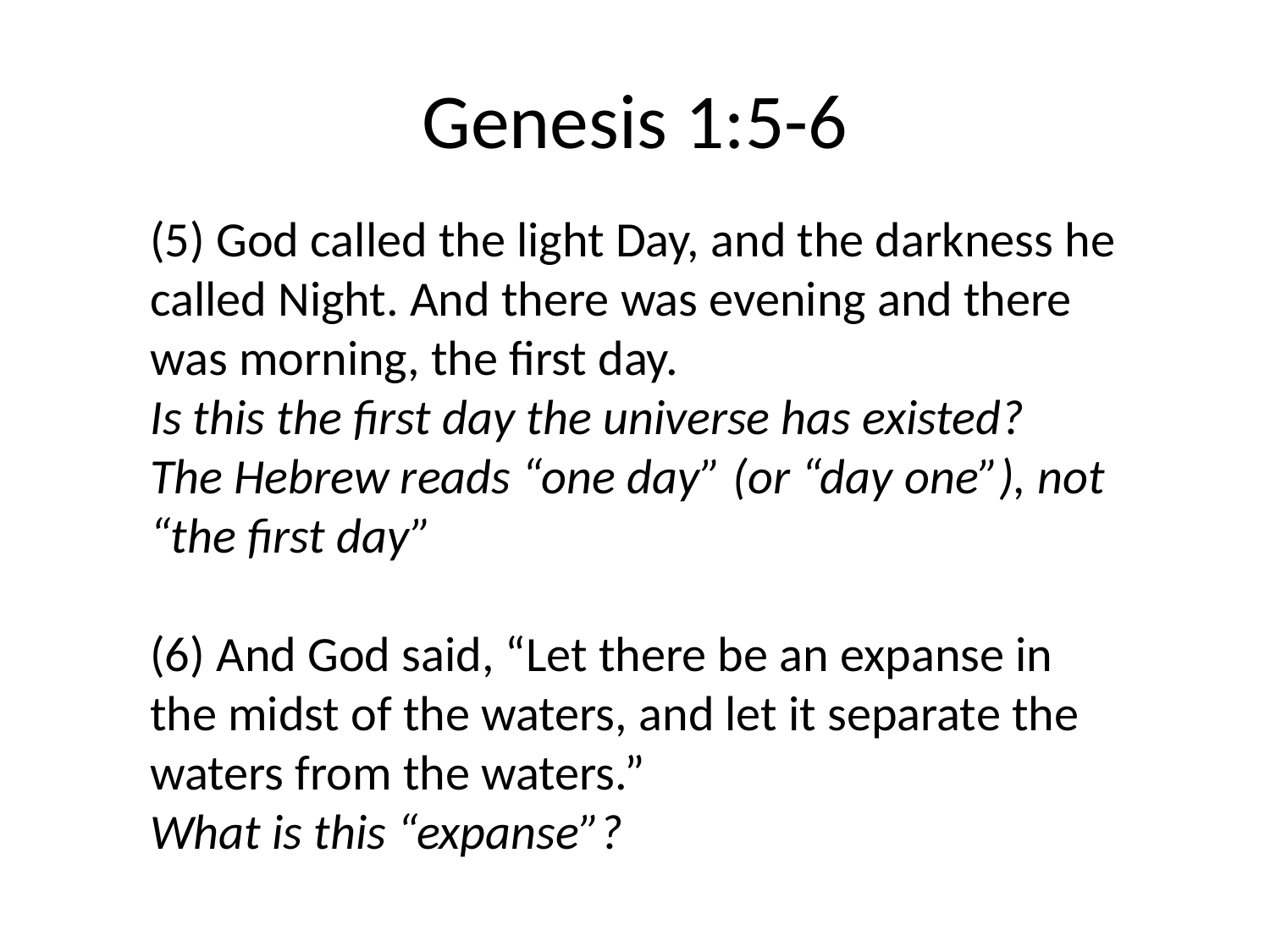

# Genesis 1:5-6
(5) God called the light Day, and the darkness he called Night. And there was evening and there was morning, the first day.
Is this the first day the universe has existed?
The Hebrew reads “one day” (or “day one”), not “the first day”

(6) And God said, “Let there be an expanse in the midst of the waters, and let it separate the waters from the waters.”
What is this “expanse”?